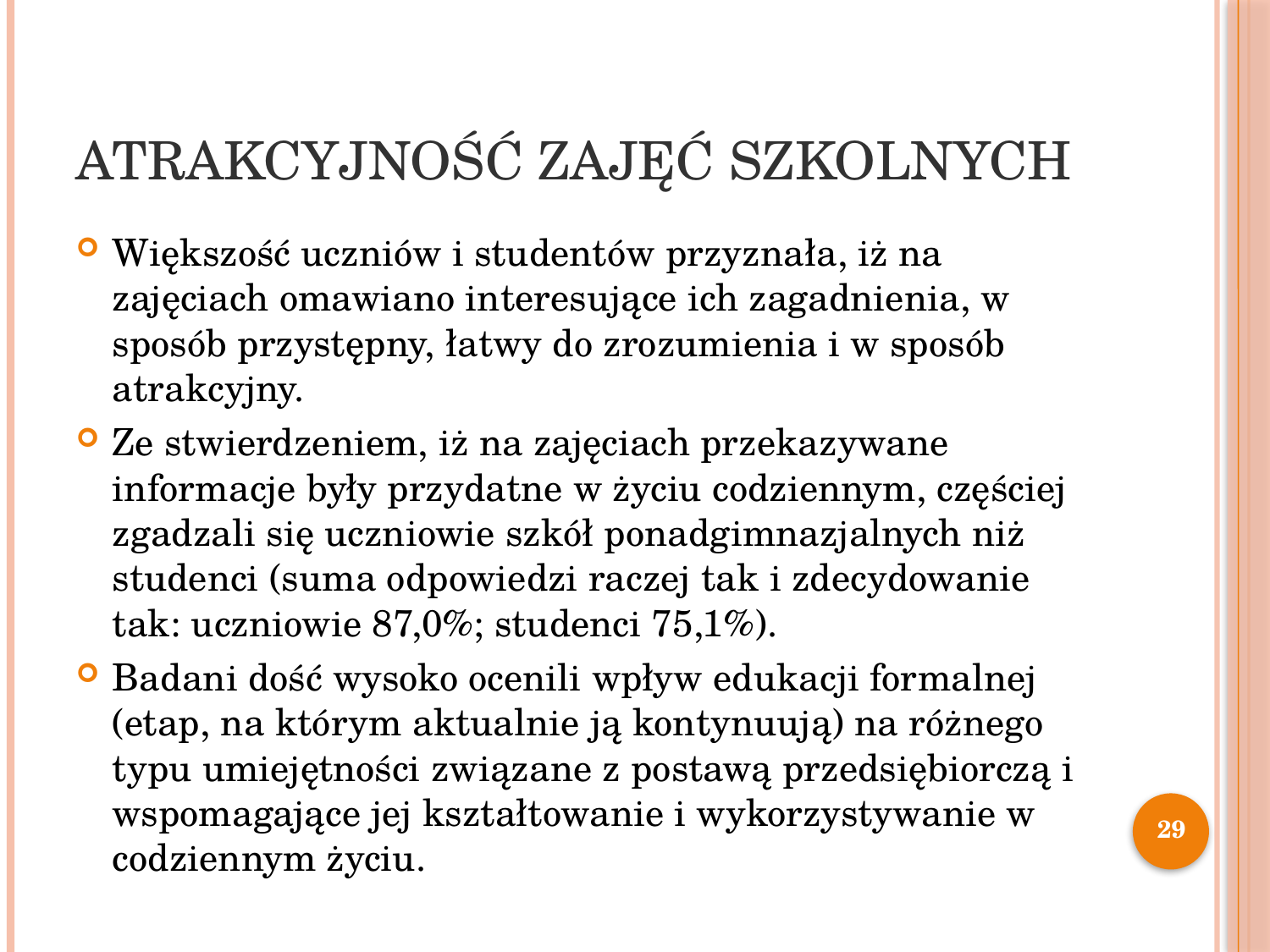

# Atrakcyjność zajęć szkolnych
Większość uczniów i studentów przyznała, iż na zajęciach omawiano interesujące ich zagadnienia, w sposób przystępny, łatwy do zrozumienia i w sposób atrakcyjny.
Ze stwierdzeniem, iż na zajęciach przekazywane informacje były przydatne w życiu codziennym, częściej zgadzali się uczniowie szkół ponadgimnazjalnych niż studenci (suma odpowiedzi raczej tak i zdecydowanie tak: uczniowie 87,0%; studenci 75,1%).
Badani dość wysoko ocenili wpływ edukacji formalnej (etap, na którym aktualnie ją kontynuują) na różnego typu umiejętności związane z postawą przedsiębiorczą i wspomagające jej kształtowanie i wykorzystywanie w codziennym życiu.
29